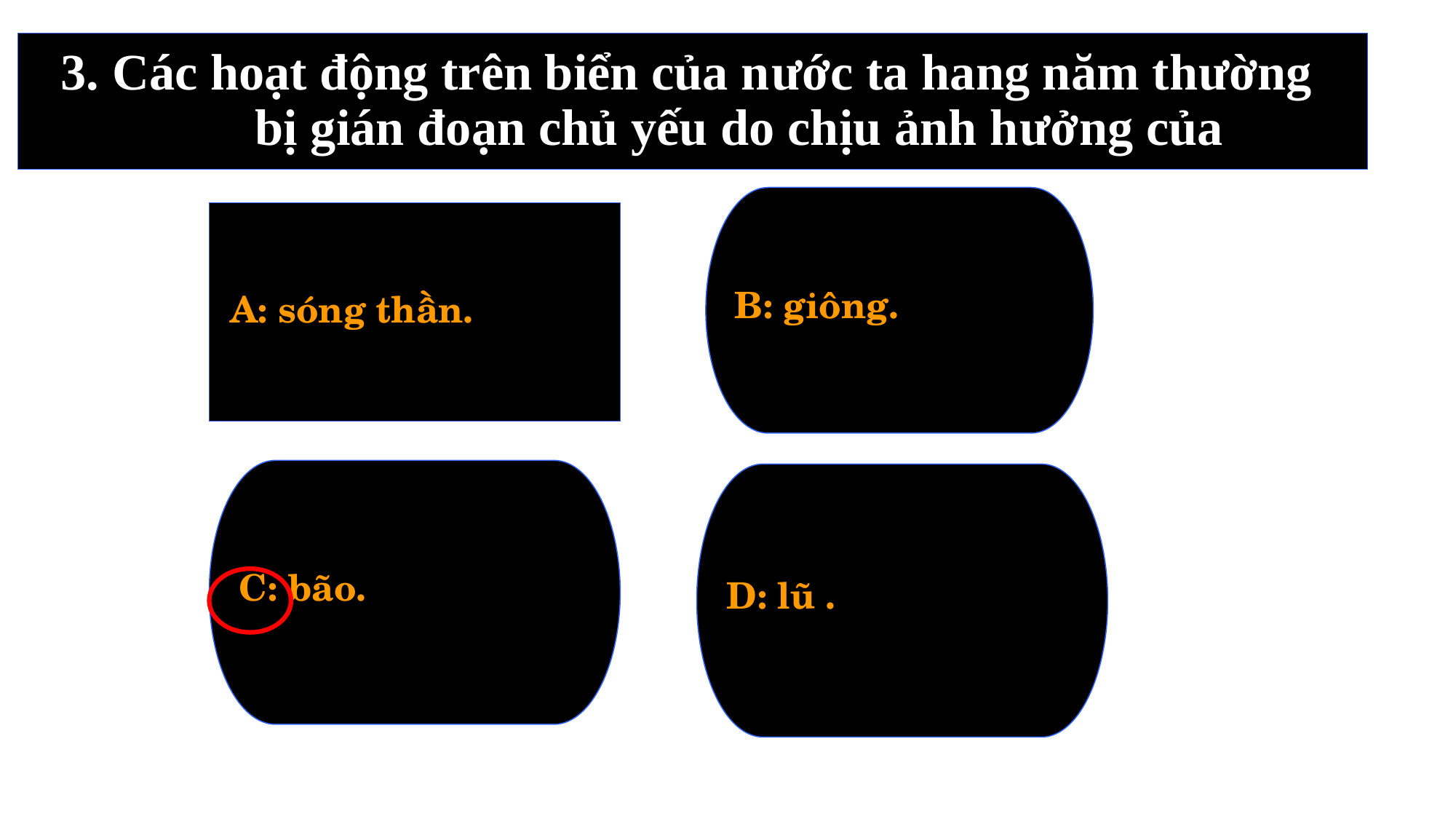

# 3. Các hoạt động trên biển của nước ta hang năm thường bị gián đoạn chủ yếu do chịu ảnh hưởng của
B: giông.
A: sóng thần.
C: bão.
D: lũ .